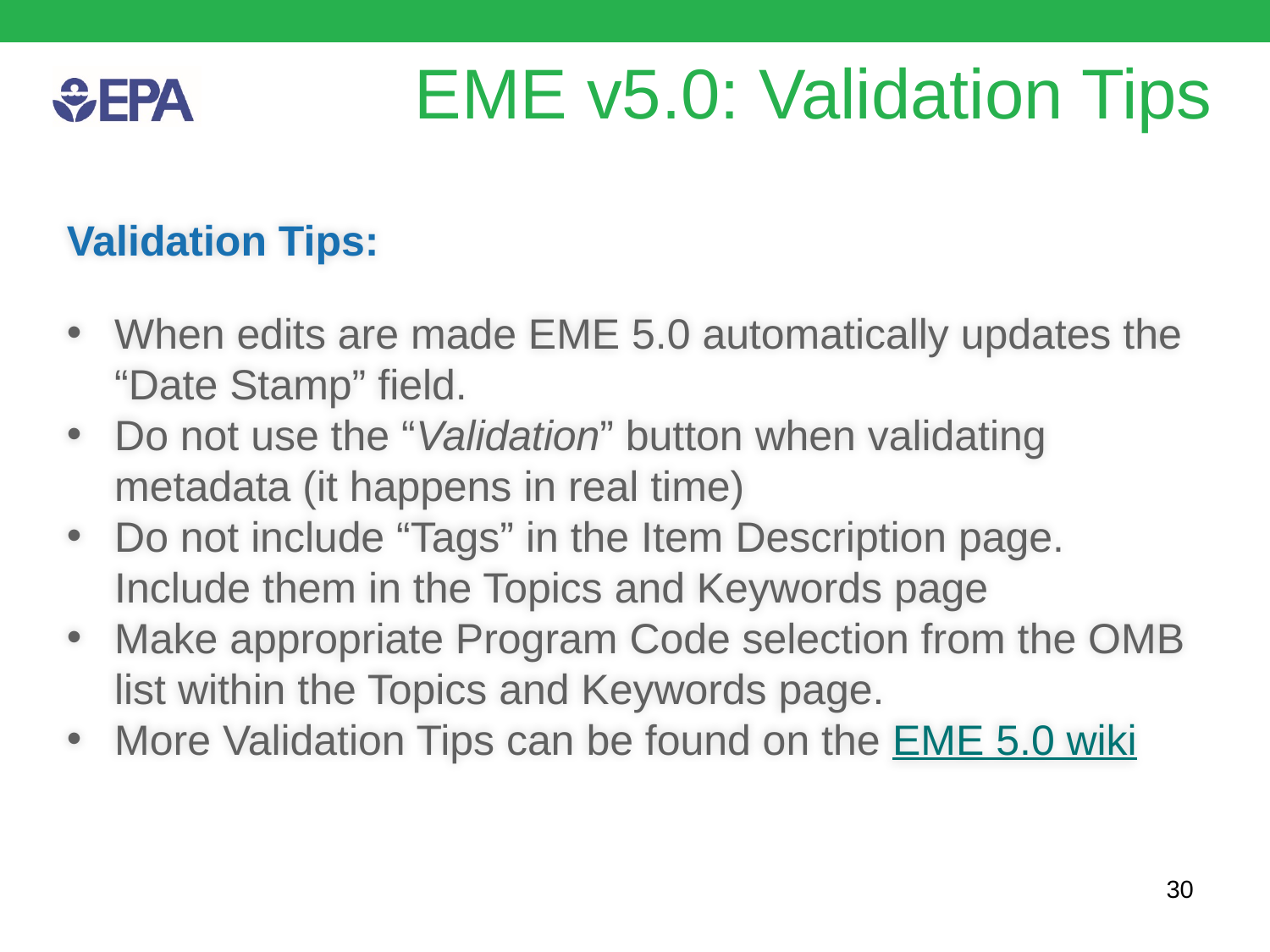

EME v5.0: Validation Tips
Validation Tips:

When edits are made EME 5.0 automatically updates the “Date Stamp” field.
Do not use the “Validation” button when validating metadata (it happens in real time)
Do not include “Tags” in the Item Description page. Include them in the Topics and Keywords page
Make appropriate Program Code selection from the OMB list within the Topics and Keywords page.
More Validation Tips can be found on the EME 5.0 wiki

30